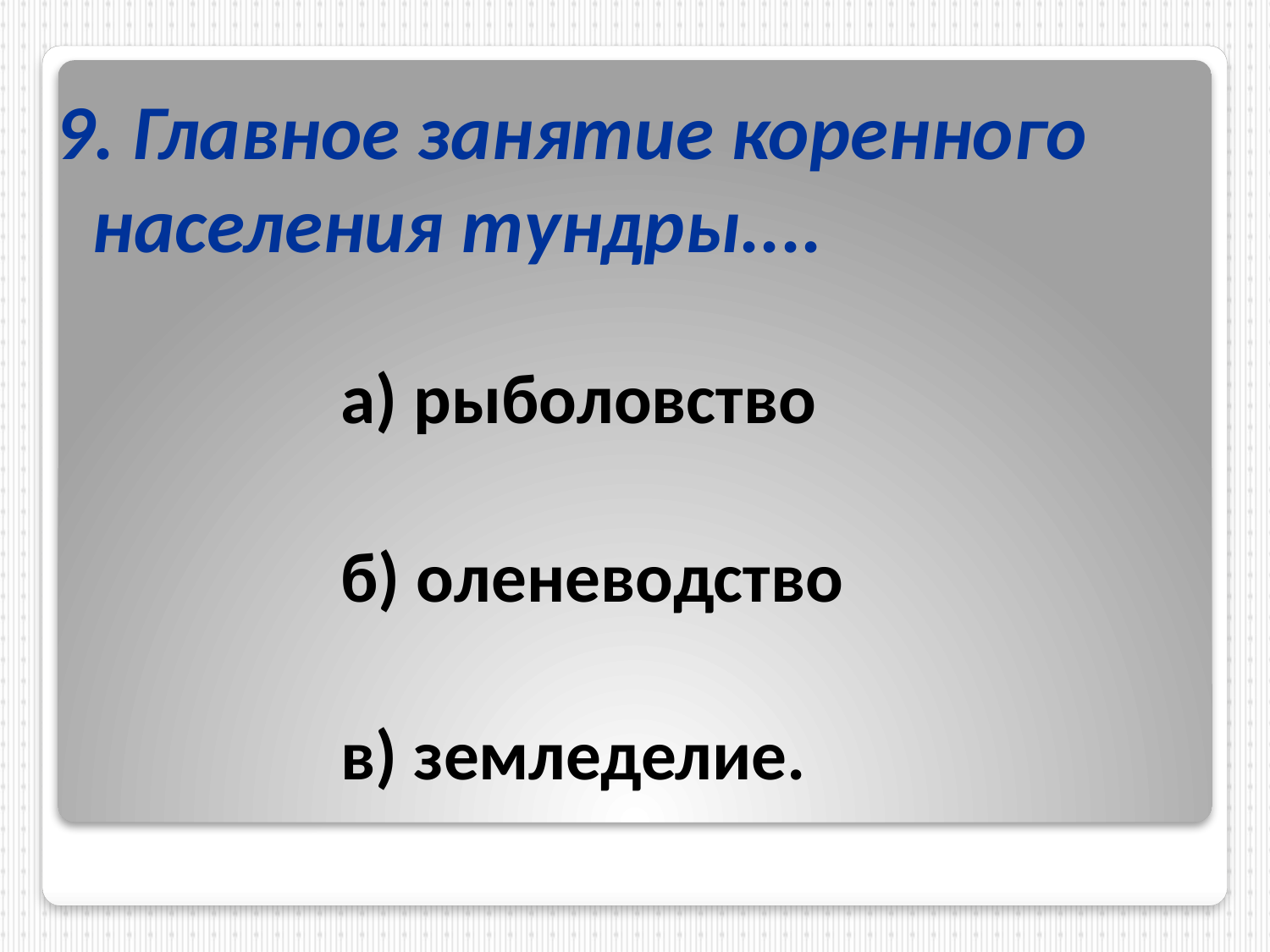

9. Главное занятие коренного населения тундры....

                  а) рыболовство

                  б) оленеводство

                  в) земледелие.